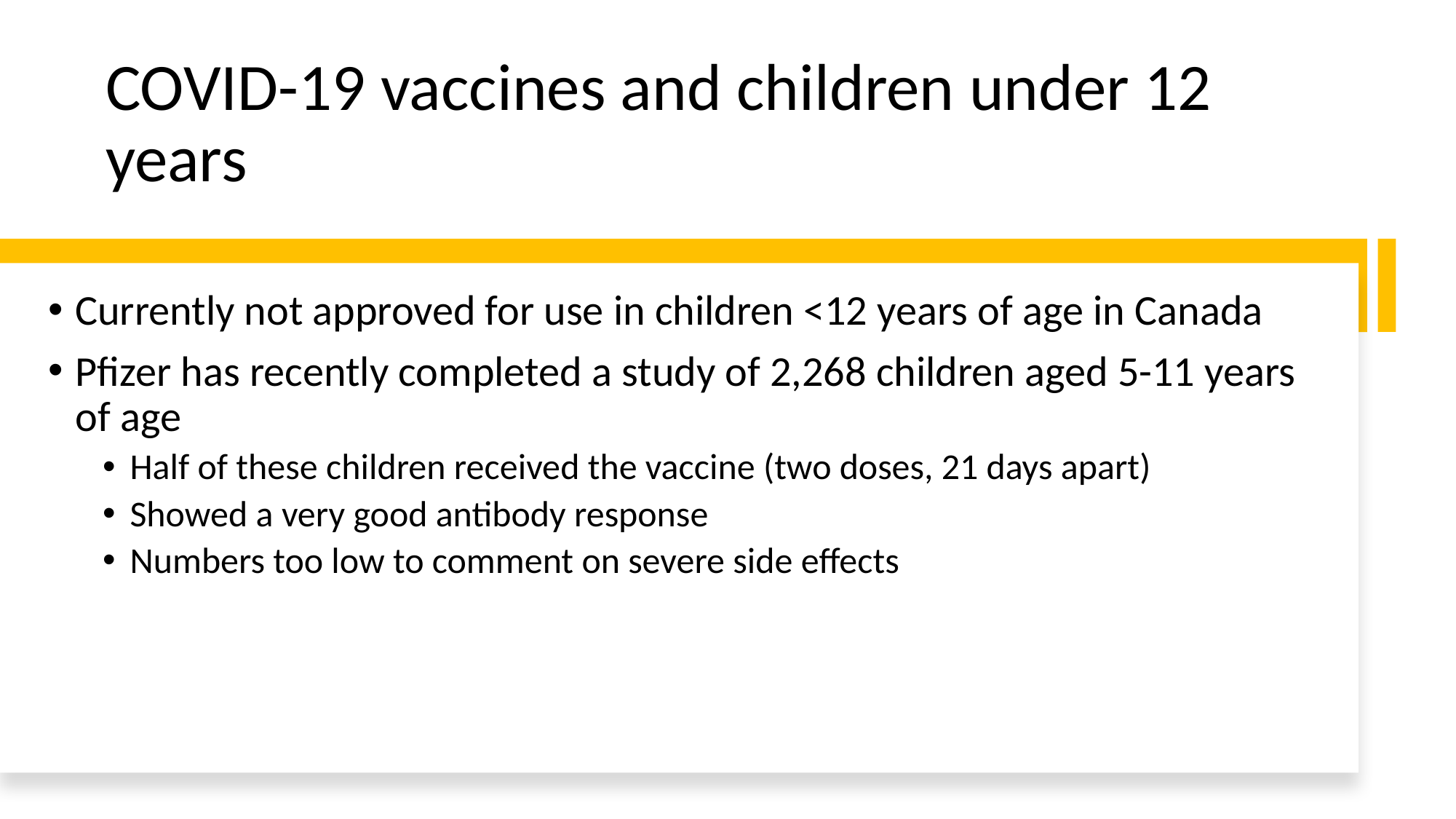

# COVID-19 vaccines and children under 12 years

Currently not approved for use in children <12 years of age in Canada
Pfizer has recently completed a study of 2,268 children aged 5-11 years of age
Half of these children received the vaccine (two doses, 21 days apart)
Showed a very good antibody response
Numbers too low to comment on severe side effects